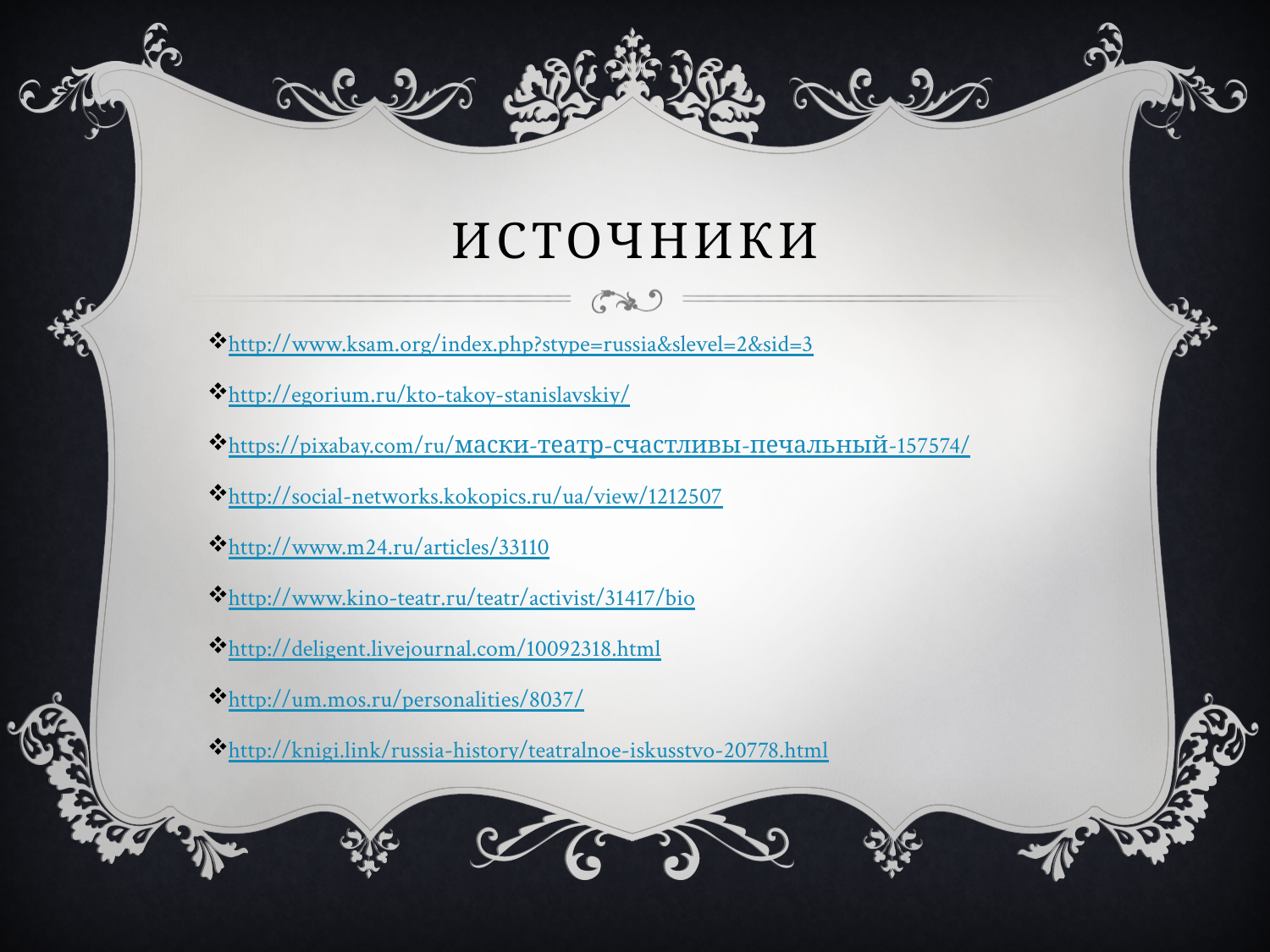

# Источники
http://www.ksam.org/index.php?stype=russia&slevel=2&sid=3
http://egorium.ru/kto-takoy-stanislavskiy/
https://pixabay.com/ru/маски-театр-счастливы-печальный-157574/
http://social-networks.kokopics.ru/ua/view/1212507
http://www.m24.ru/articles/33110
http://www.kino-teatr.ru/teatr/activist/31417/bio
http://deligent.livejournal.com/10092318.html
http://um.mos.ru/personalities/8037/
http://knigi.link/russia-history/teatralnoe-iskusstvo-20778.html